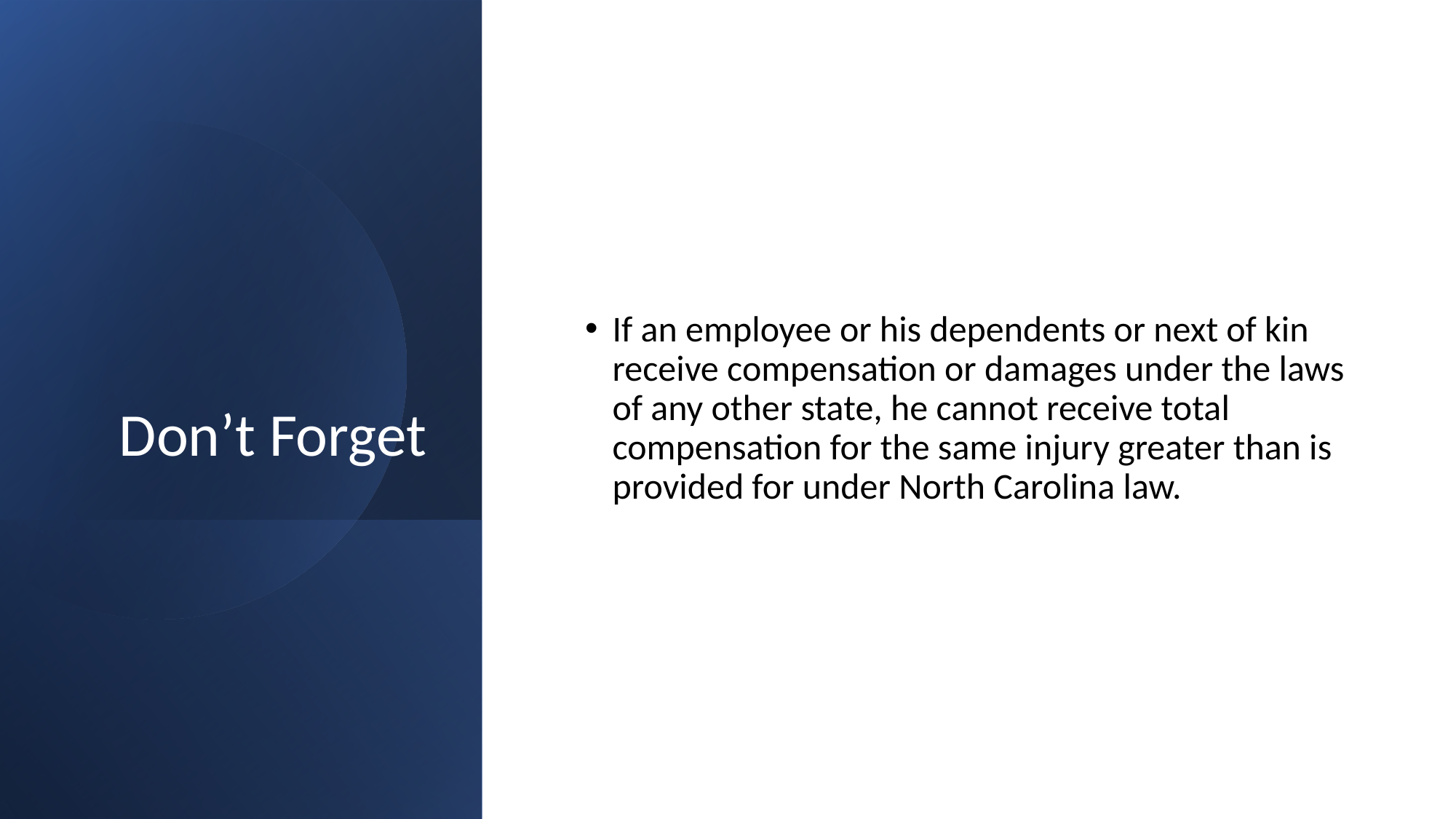

# Don’t Forget
If an employee or his dependents or next of kin receive compensation or damages under the laws of any other state, he cannot receive total compensation for the same injury greater than is provided for under North Carolina law.